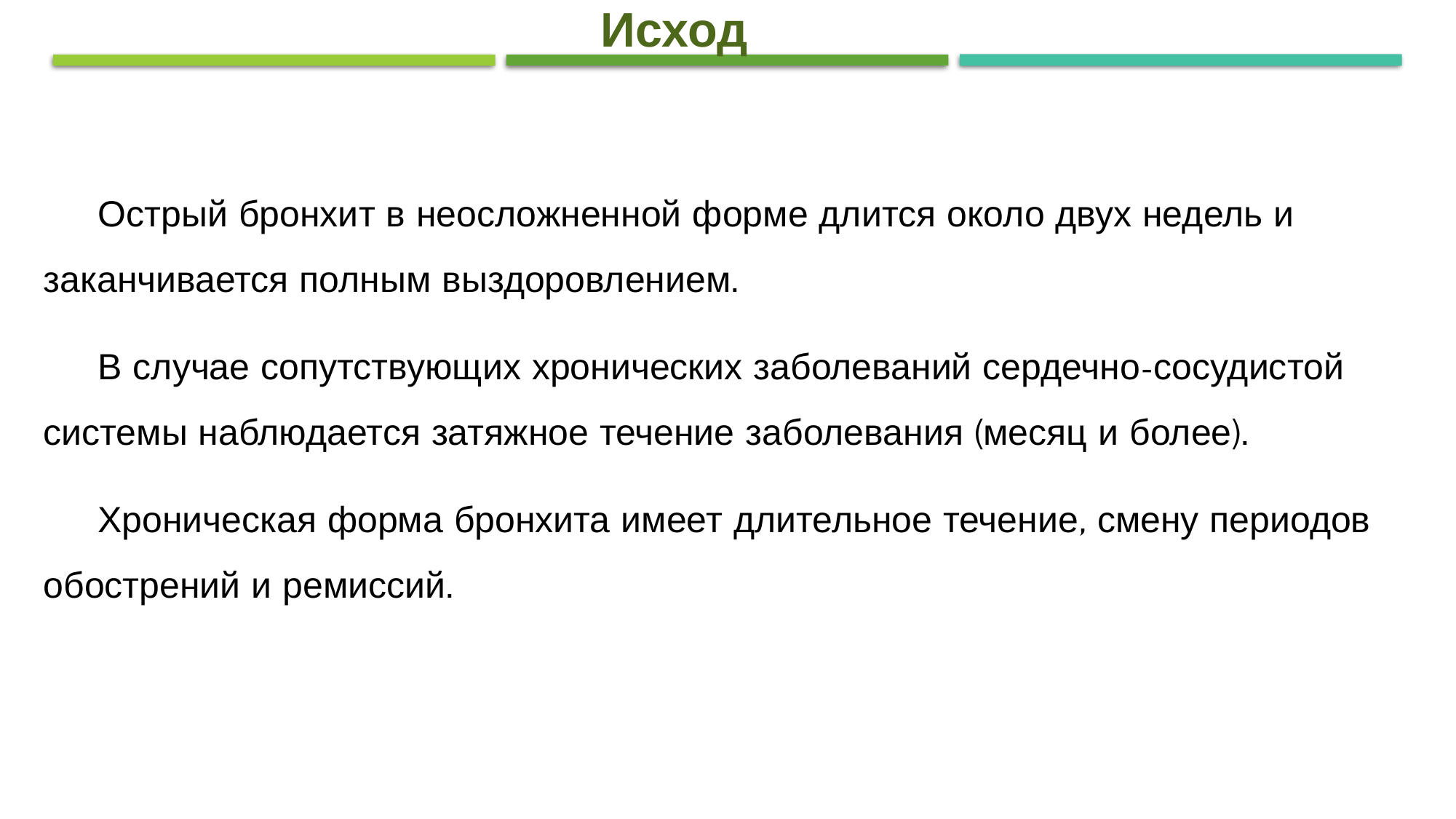

Исход
Острый бронхит в неосложненной форме длится около двух недель и заканчивается полным выздоровлением.

В случае сопутствующих хронических заболеваний сердечно-сосудистой системы наблюдается затяжное течение заболевания (месяц и более).

Хроническая форма бронхита имеет длительное течение, смену периодов обострений и ремиссий.